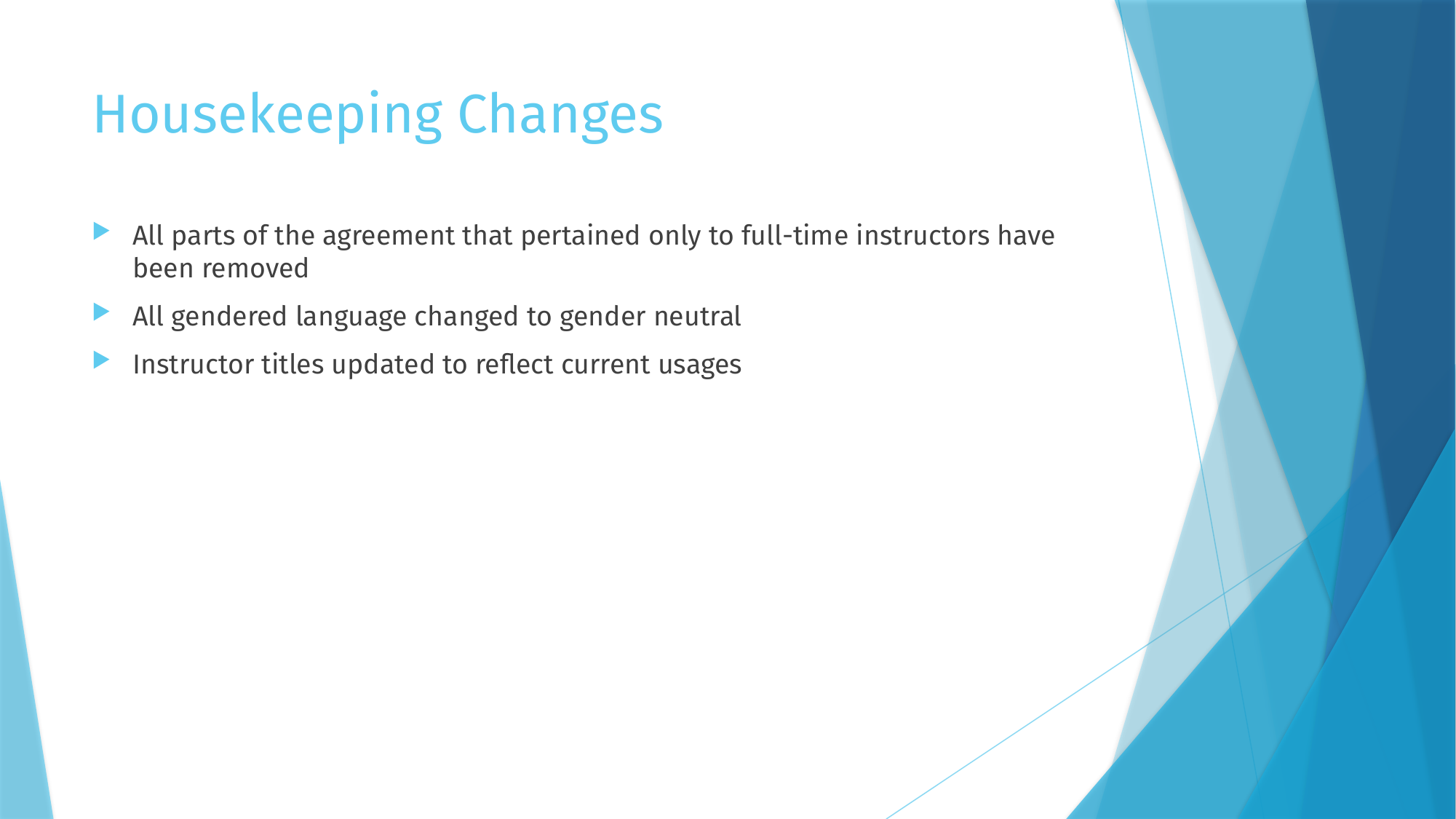

# Housekeeping Changes
All parts of the agreement that pertained only to full-time instructors have been removed
All gendered language changed to gender neutral
Instructor titles updated to reflect current usages